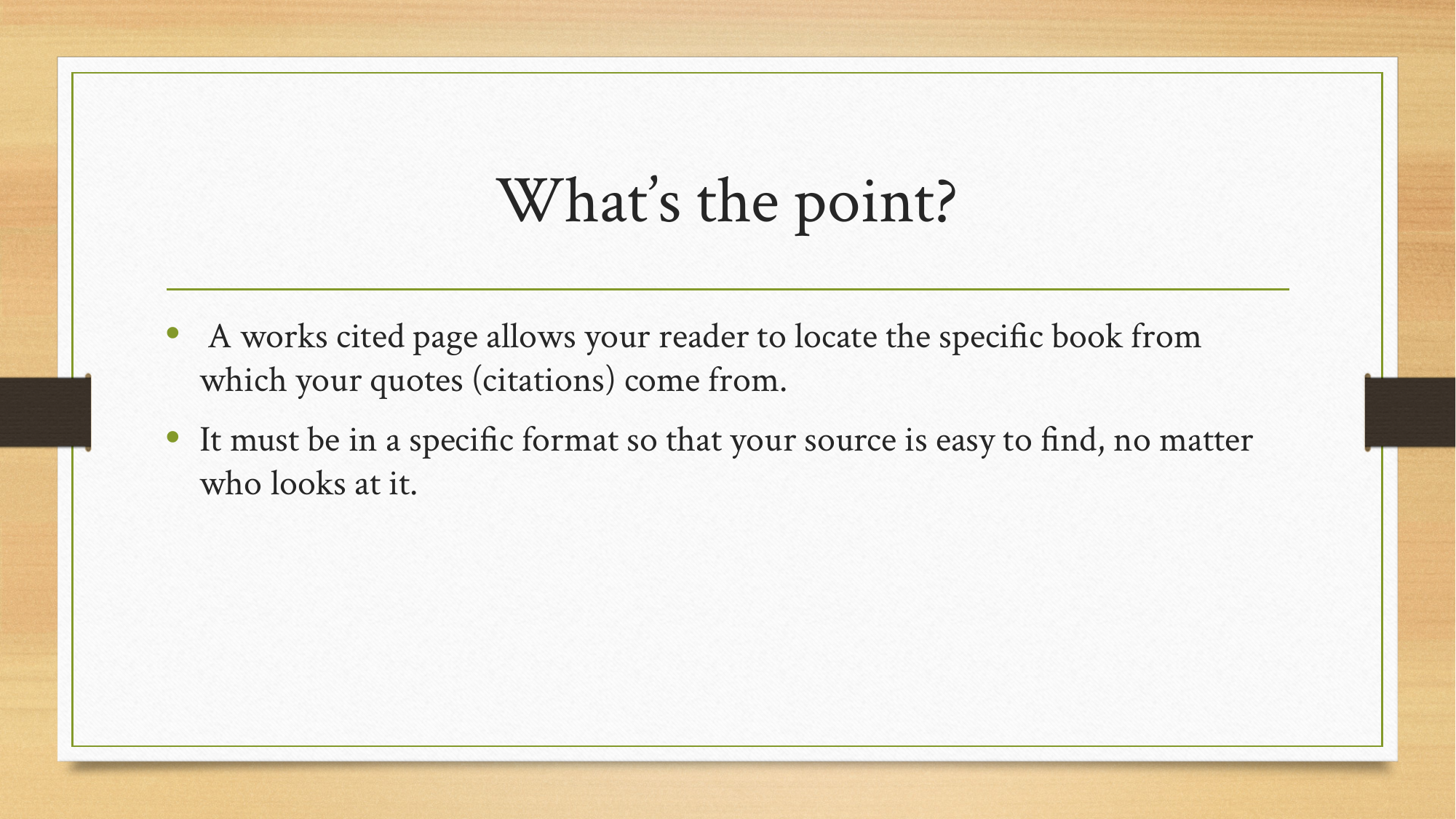

# What’s the point?
 A works cited page allows your reader to locate the specific book from which your quotes (citations) come from.
It must be in a specific format so that your source is easy to find, no matter who looks at it.